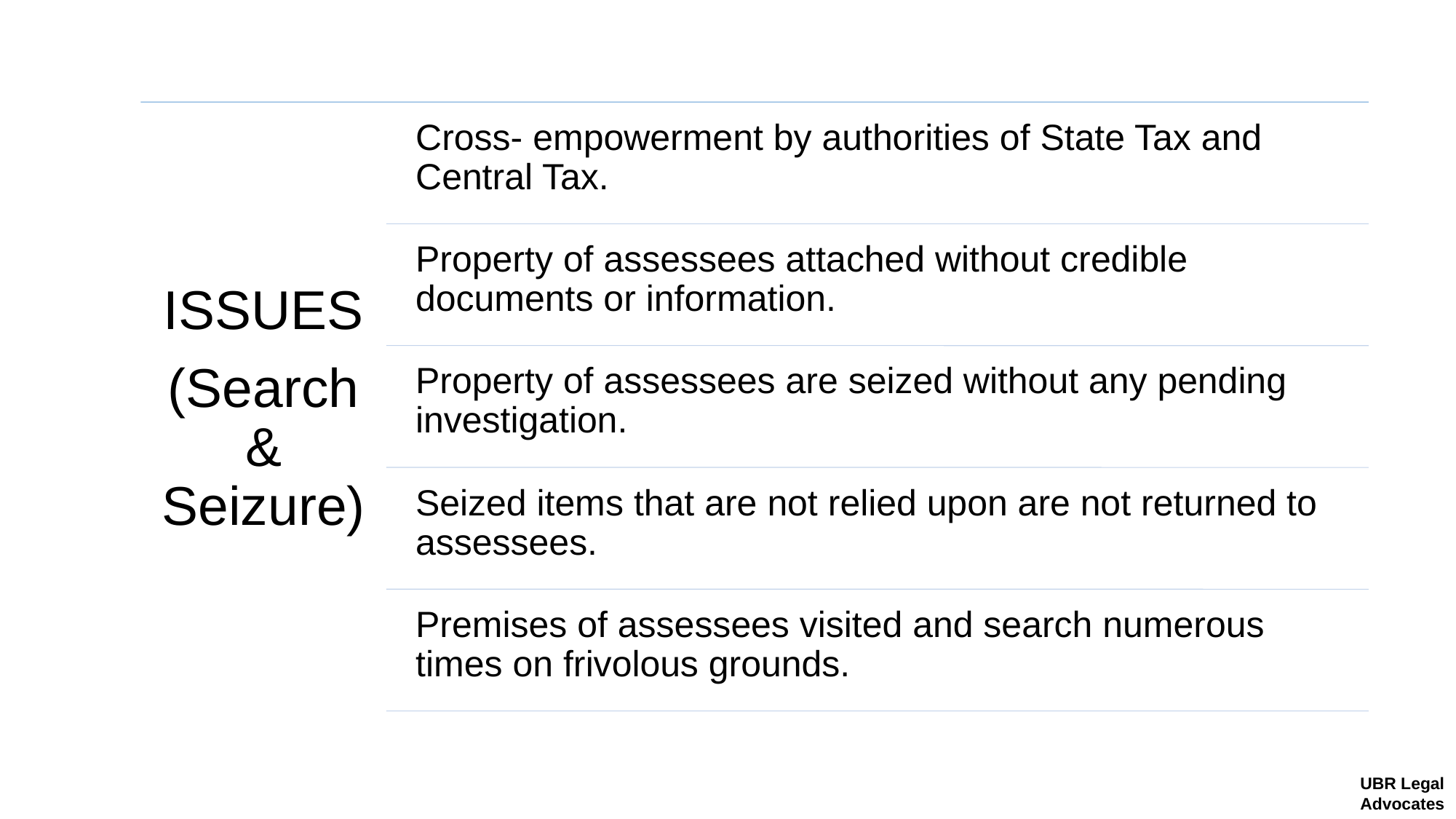

ISSUES
(Search & Seizure)
Cross- empowerment by authorities of State Tax and Central Tax.
Property of assessees attached without credible documents or information.
Property of assessees are seized without any pending investigation.
Seized items that are not relied upon are not returned to assessees.
Premises of assessees visited and search numerous times on frivolous grounds.
UBR Legal Advocates